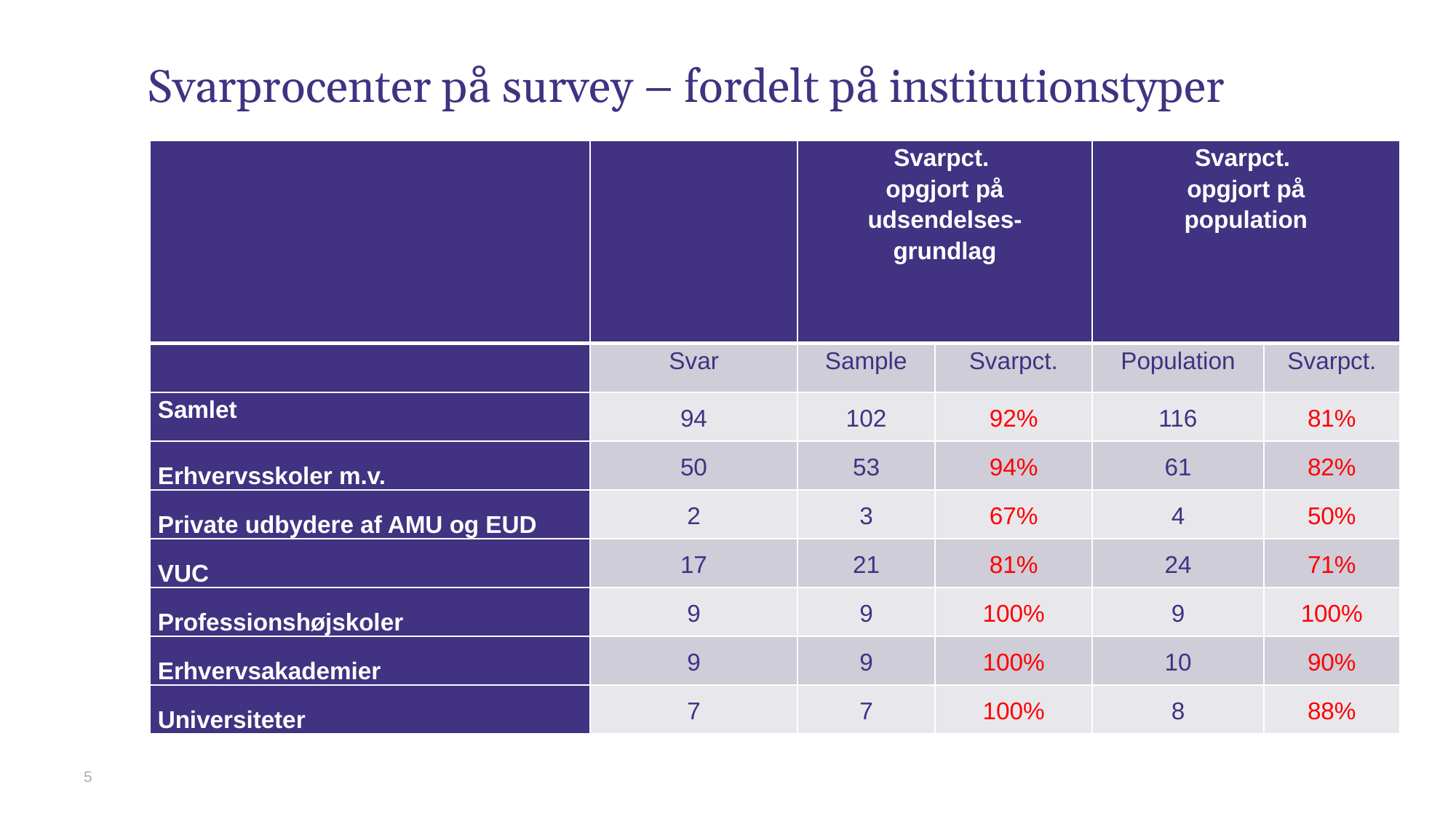

# Svarprocenter på survey – fordelt på institutionstyper
|  |  | Svarpct. opgjort på udsendelses- grundlag |  | Svarpct. opgjort på population |  |
| --- | --- | --- | --- | --- | --- |
|  | Svar | Sample | Svarpct. | Population | Svarpct. |
| Samlet | 94 | 102 | 92% | 116 | 81% |
| Erhvervsskoler m.v. | 50 | 53 | 94% | 61 | 82% |
| Private udbydere af AMU og EUD | 2 | 3 | 67% | 4 | 50% |
| VUC | 17 | 21 | 81% | 24 | 71% |
| Professionshøjskoler | 9 | 9 | 100% | 9 | 100% |
| Erhvervsakademier | 9 | 9 | 100% | 10 | 90% |
| Universiteter | 7 | 7 | 100% | 8 | 88% |

5